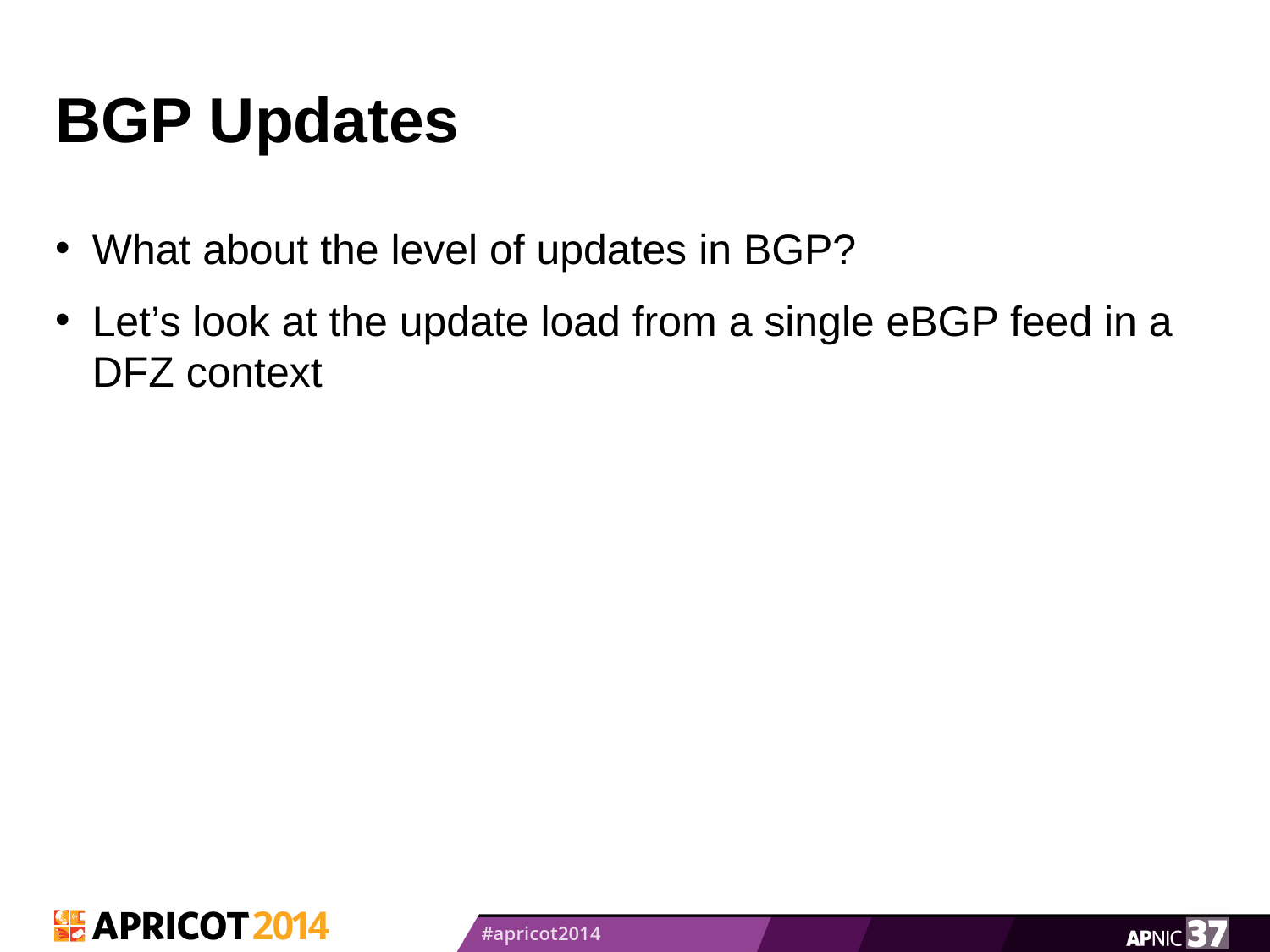

# BGP Updates
What about the level of updates in BGP?
Let’s look at the update load from a single eBGP feed in a DFZ context